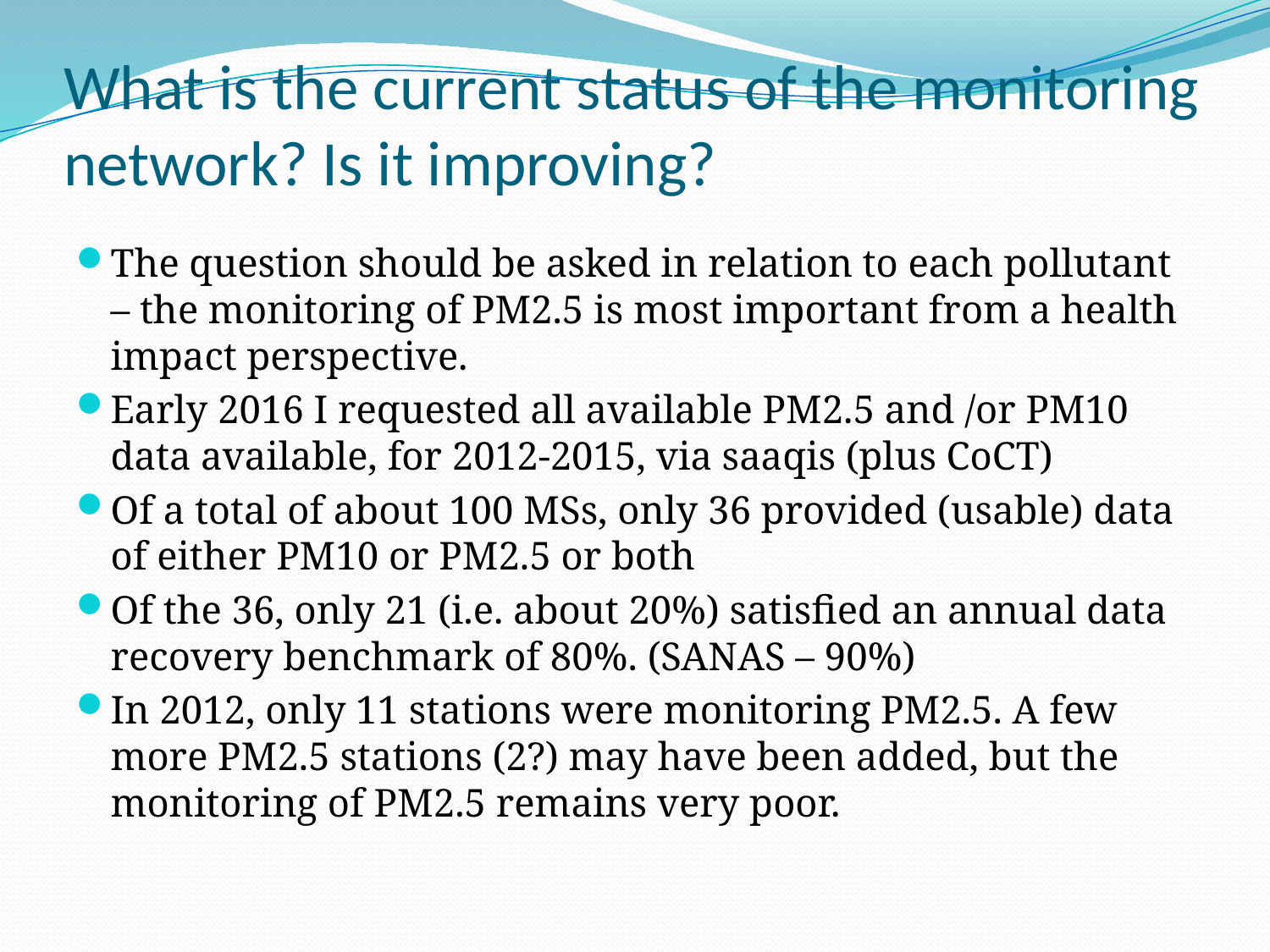

# What is the current status of the monitoring network? Is it improving?
The question should be asked in relation to each pollutant – the monitoring of PM2.5 is most important from a health impact perspective.
Early 2016 I requested all available PM2.5 and /or PM10 data available, for 2012-2015, via saaqis (plus CoCT)
Of a total of about 100 MSs, only 36 provided (usable) data of either PM10 or PM2.5 or both
Of the 36, only 21 (i.e. about 20%) satisfied an annual data recovery benchmark of 80%. (SANAS – 90%)
In 2012, only 11 stations were monitoring PM2.5. A few more PM2.5 stations (2?) may have been added, but the monitoring of PM2.5 remains very poor.